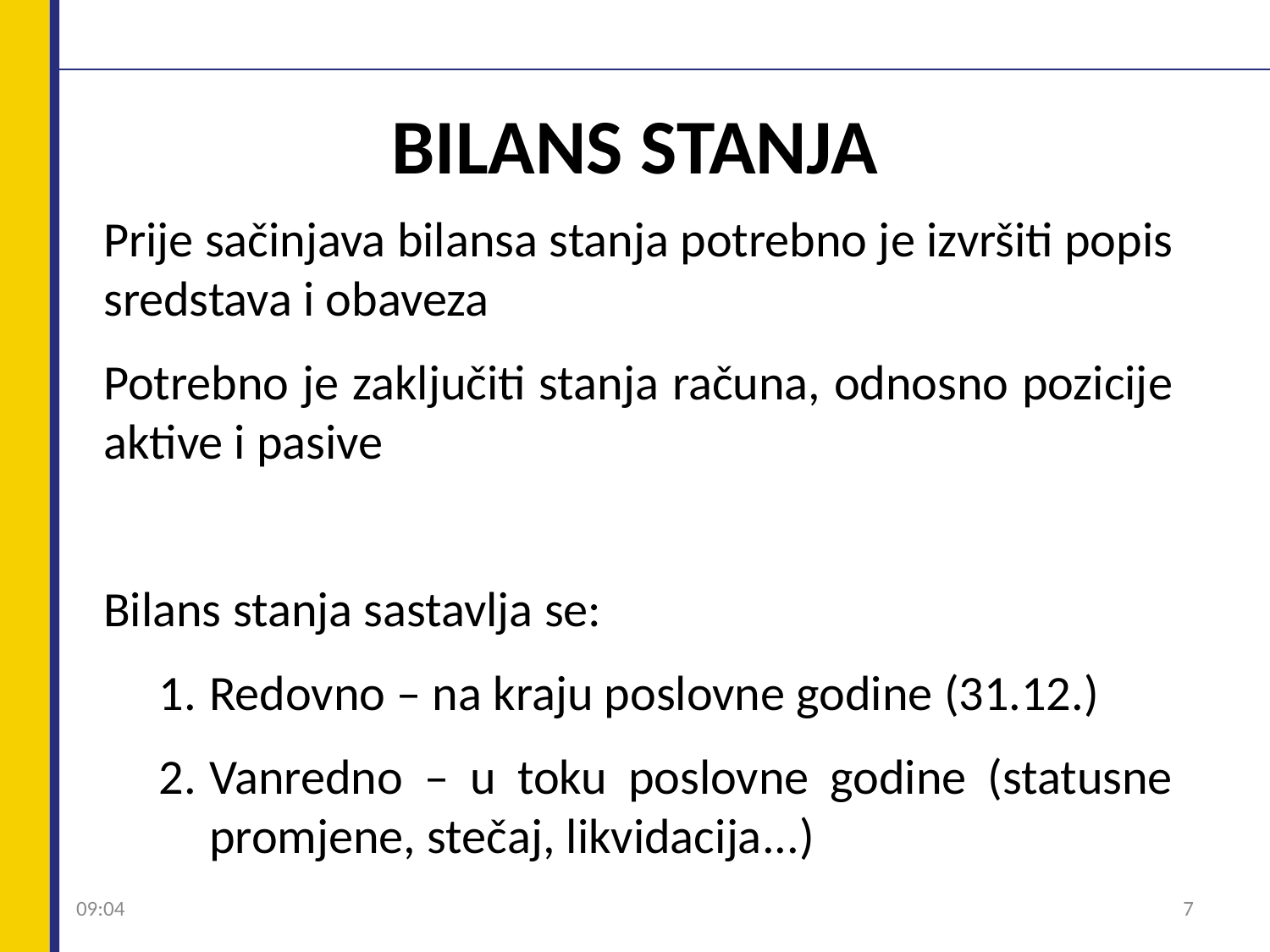

# BILANS STANJA
Prije sačinjava bilansa stanja potrebno je izvršiti popis sredstava i obaveza
Potrebno je zaključiti stanja računa, odnosno pozicije aktive i pasive

Bilans stanja sastavlja se:
Redovno – na kraju poslovne godine (31.12.)
Vanredno – u toku poslovne godine (statusne promjene, stečaj, likvidacija...)

09:04
7